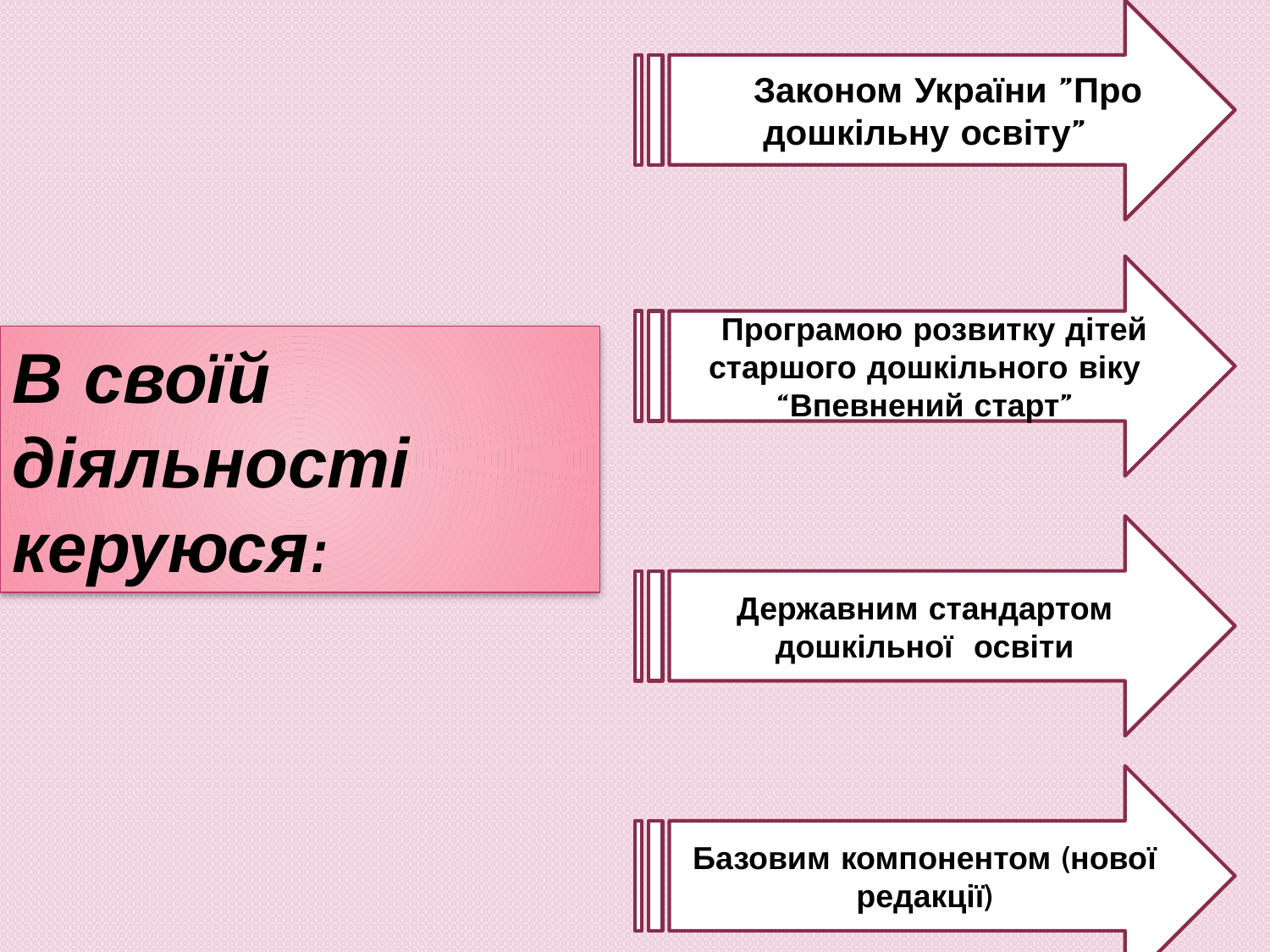

-ззЗаконом України ”Про дошкільну освіту”
пПрограмою розвитку дітей старшого дошкільного віку “Впевнений старт”
В своїй діяльності керуюся:
Державним стандартом дошкільної  освіти
Базовим компонентом (нової редакції)